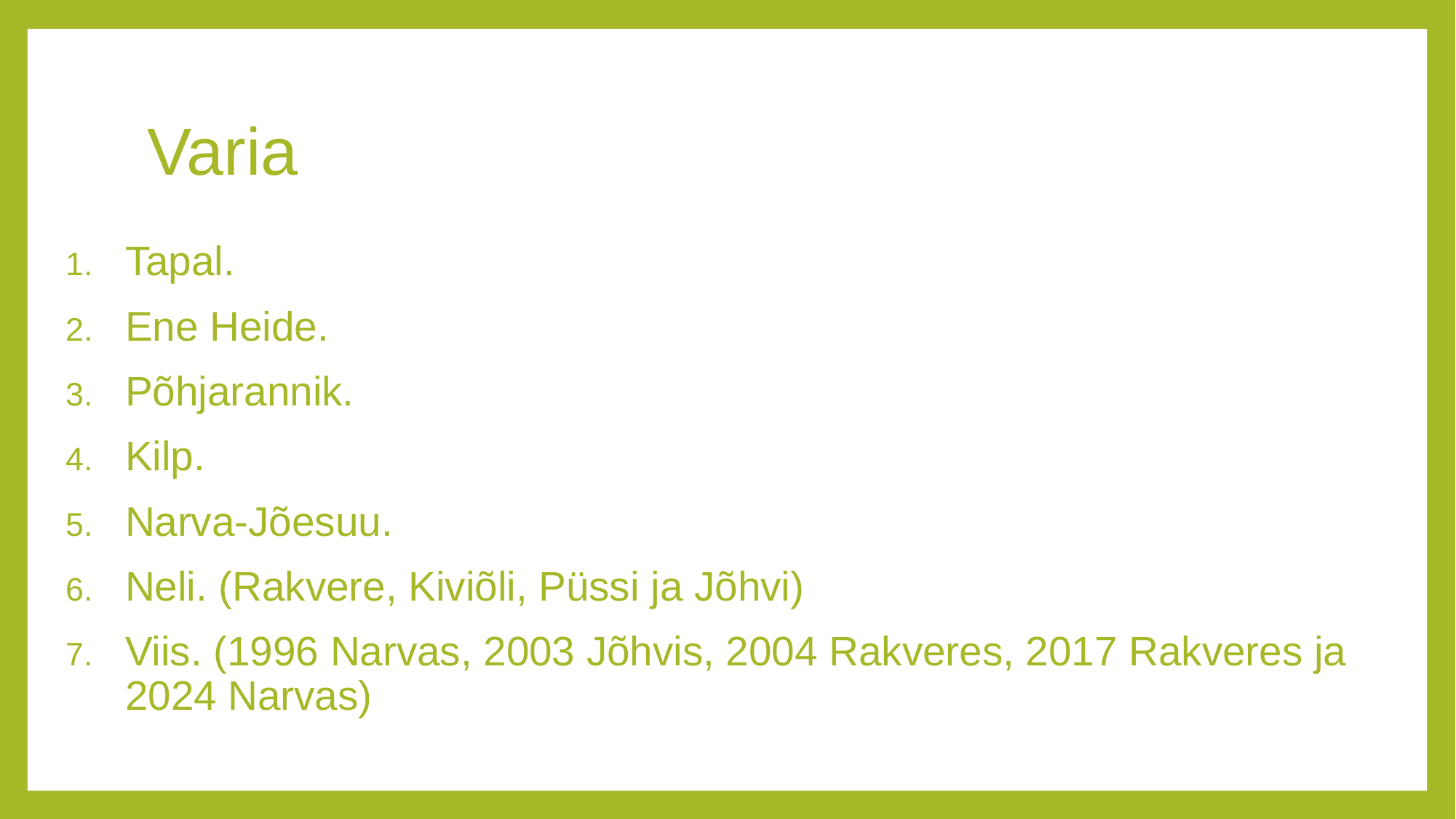

# Varia
Tapal.
Ene Heide.
Põhjarannik.
Kilp.
Narva-Jõesuu.
Neli. (Rakvere, Kiviõli, Püssi ja Jõhvi)
Viis. (1996 Narvas, 2003 Jõhvis, 2004 Rakveres, 2017 Rakveres ja 2024 Narvas)